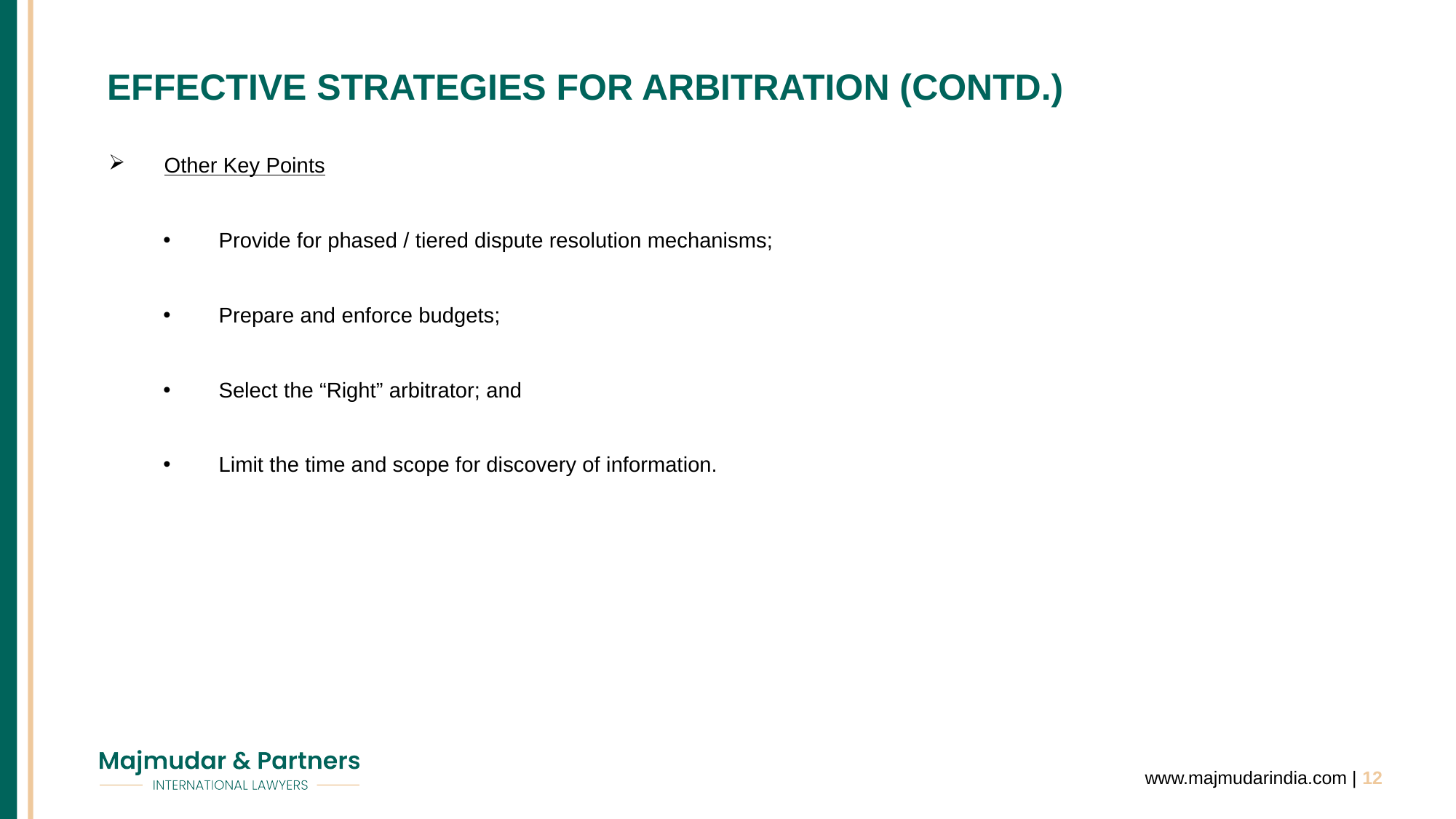

# EFFECTIVE STRATEGIES FOR ARBITRATION (CONTD.)

Other Key Points

Provide for phased / tiered dispute resolution mechanisms;

Prepare and enforce budgets;

Select the “Right” arbitrator; and

Limit the time and scope for discovery of information.